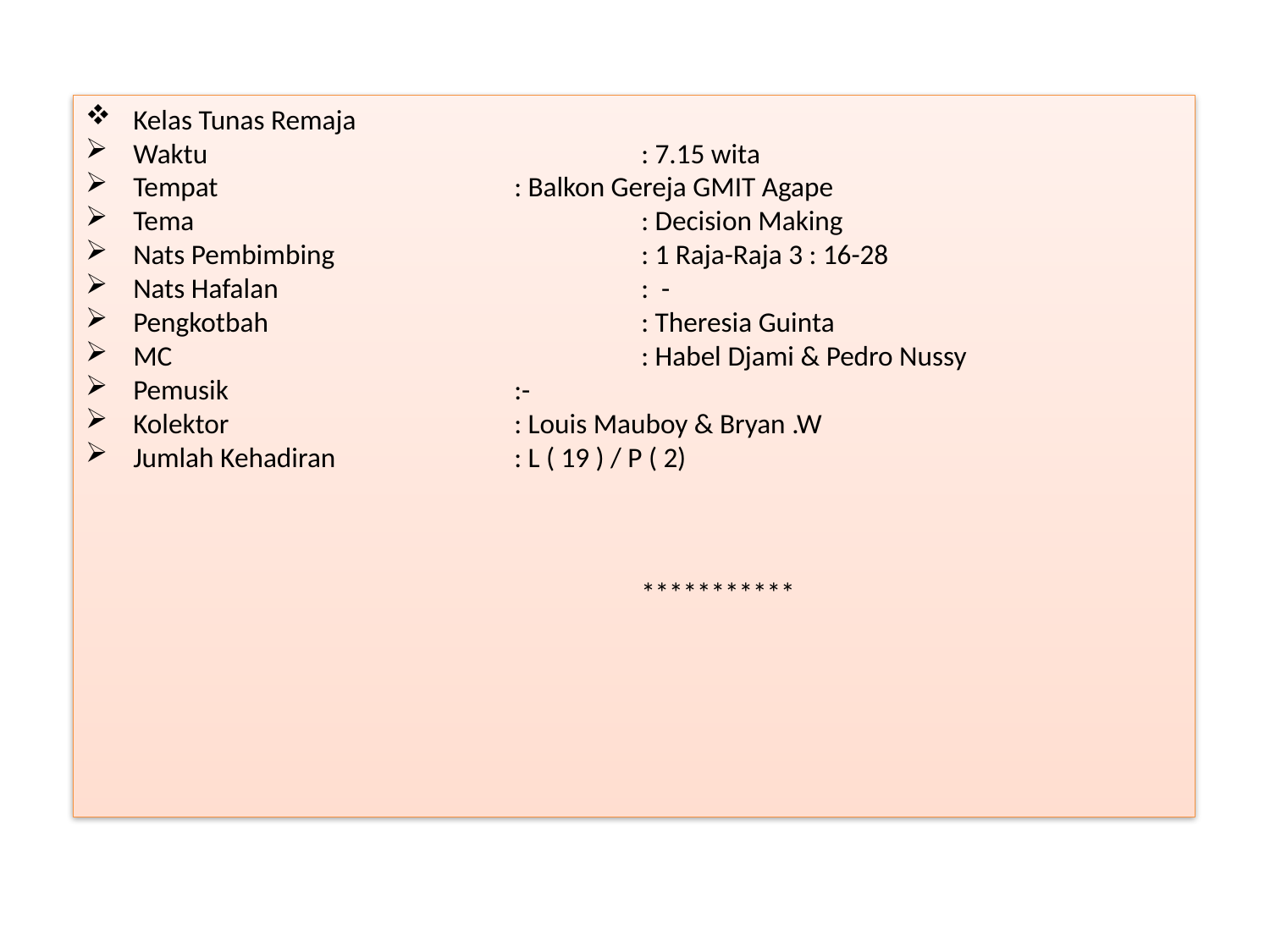

Kelas Tunas Remaja
Waktu				: 7.15 wita
Tempat			: Balkon Gereja GMIT Agape
Tema				: Decision Making
Nats Pembimbing			: 1 Raja-Raja 3 : 16-28
Nats Hafalan 			:  -
Pengkotbah 			: Theresia Guinta
MC				: Habel Djami & Pedro Nussy
Pemusik			:-
Kolektor 			: Louis Mauboy & Bryan .W
Jumlah Kehadiran 		: L ( 19 ) / P ( 2)

					***********